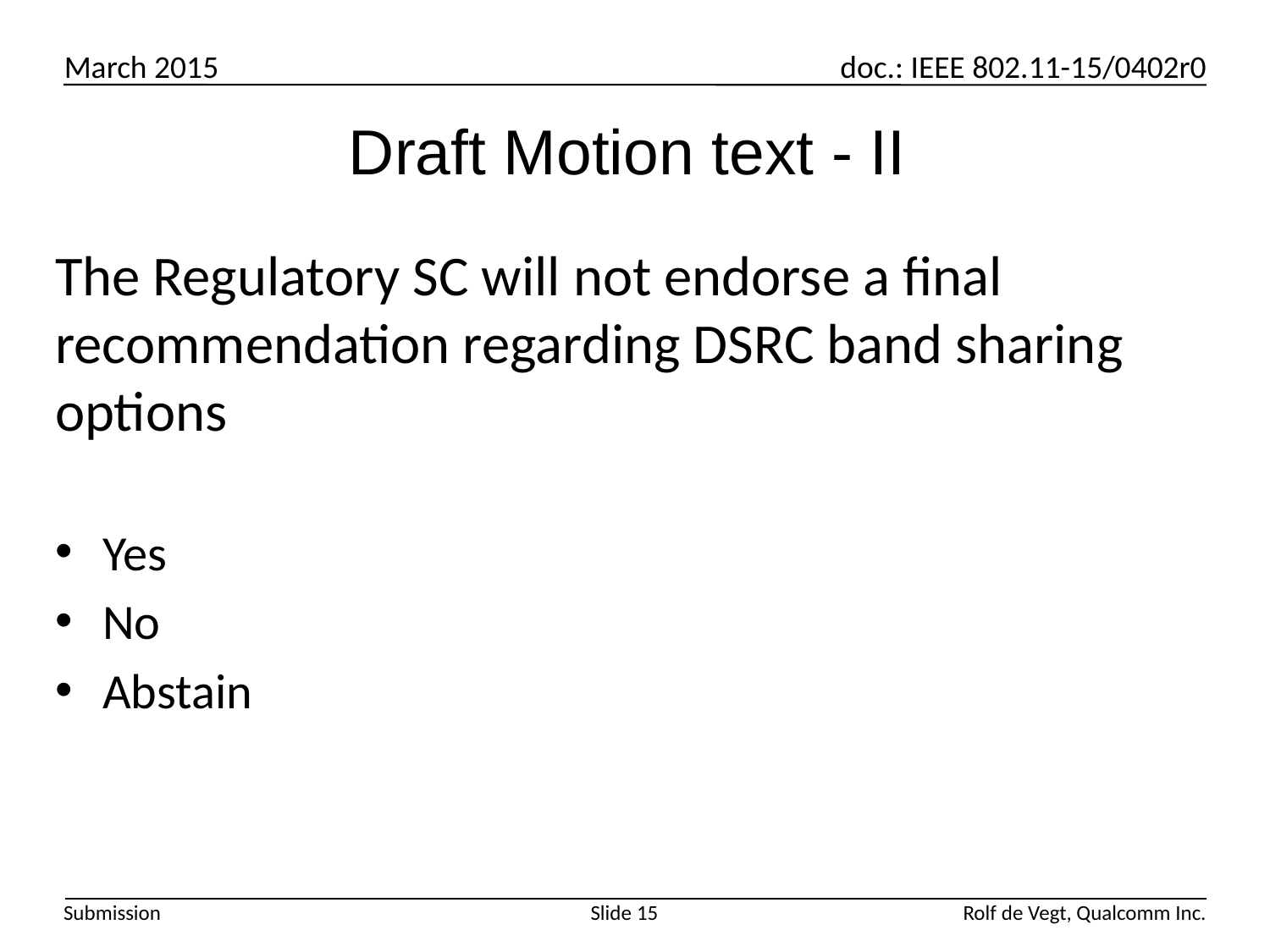

# Draft Motion text - II
The Regulatory SC will not endorse a final recommendation regarding DSRC band sharing options

Yes
No
Abstain